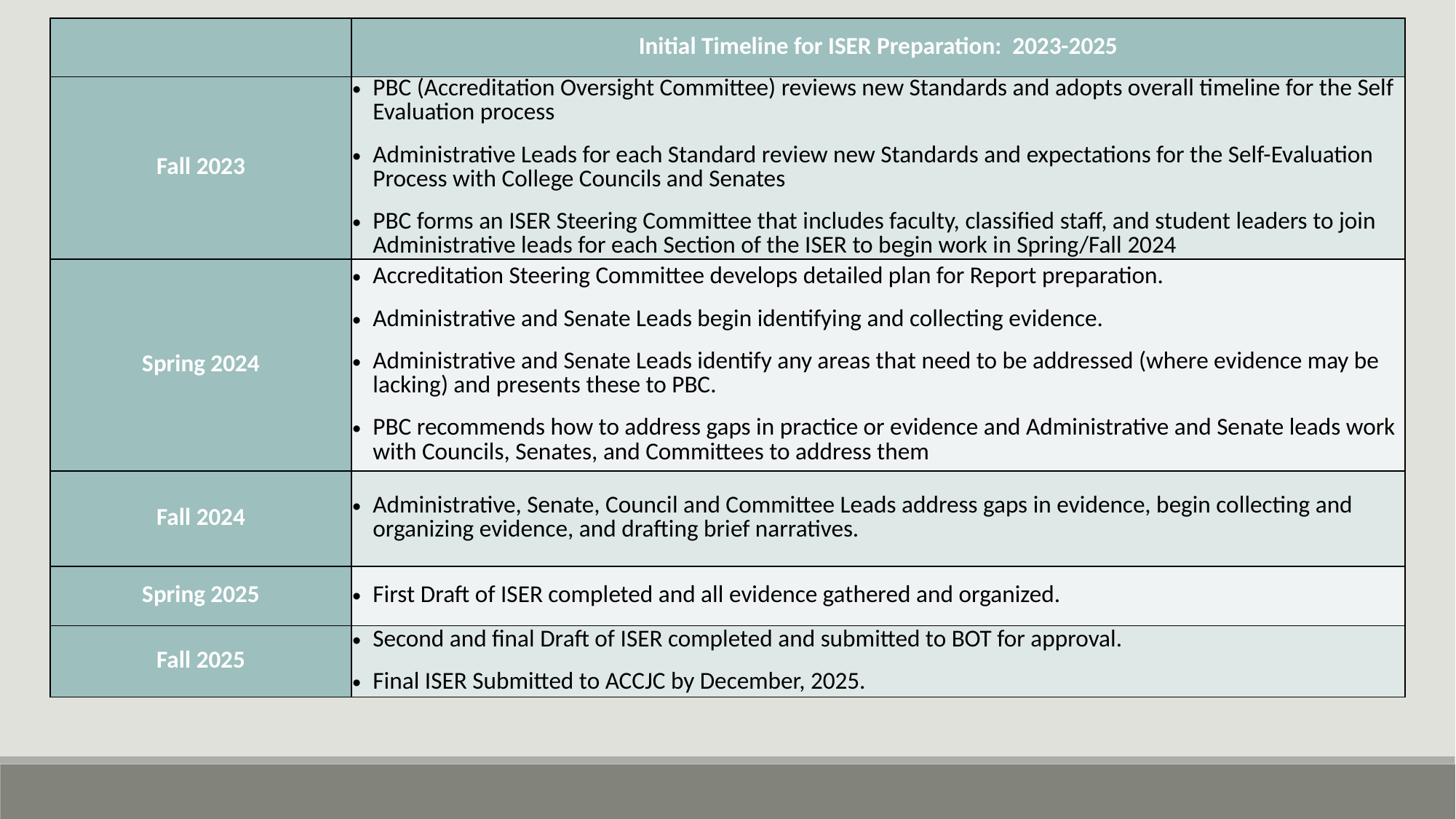

|  | Initial Timeline for ISER Preparation: 2023-2025 |
| --- | --- |
| Fall 2023 | PBC (Accreditation Oversight Committee) reviews new Standards and adopts overall timeline for the Self Evaluation process Administrative Leads for each Standard review new Standards and expectations for the Self-Evaluation Process with College Councils and Senates PBC forms an ISER Steering Committee that includes faculty, classified staff, and student leaders to join Administrative leads for each Section of the ISER to begin work in Spring/Fall 2024 |
| Spring 2024 | Accreditation Steering Committee develops detailed plan for Report preparation. Administrative and Senate Leads begin identifying and collecting evidence. Administrative and Senate Leads identify any areas that need to be addressed (where evidence may be lacking) and presents these to PBC. PBC recommends how to address gaps in practice or evidence and Administrative and Senate leads work with Councils, Senates, and Committees to address them |
| Fall 2024 | Administrative, Senate, Council and Committee Leads address gaps in evidence, begin collecting and organizing evidence, and drafting brief narratives. |
| Spring 2025 | First Draft of ISER completed and all evidence gathered and organized. |
| Fall 2025 | Second and final Draft of ISER completed and submitted to BOT for approval. Final ISER Submitted to ACCJC by December, 2025. |